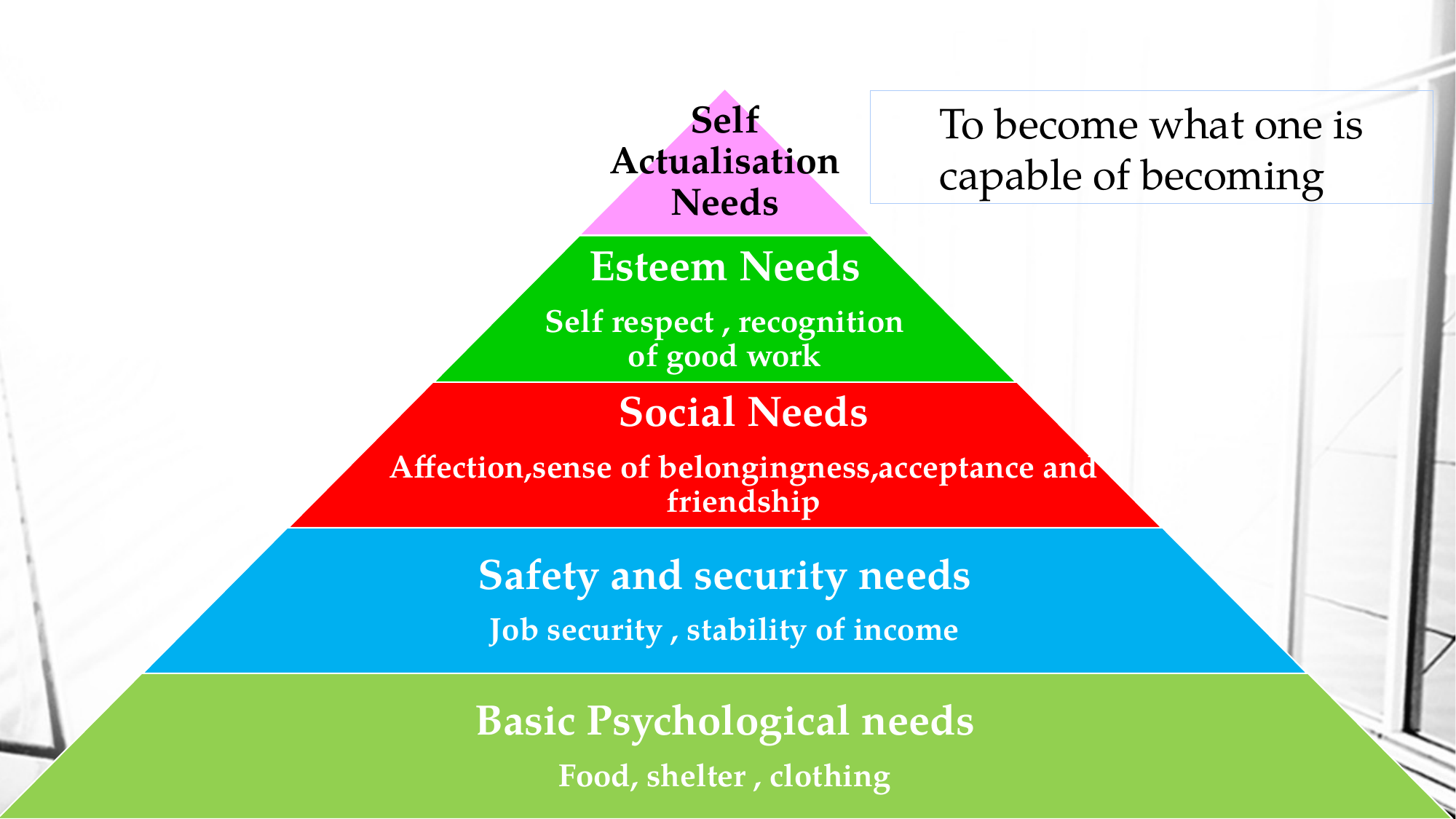

Self Actualisation Needs
To become what one is capable of becoming

Esteem Needs
Self respect , recognition of good work

Social Needs
Affection,sense of belongingness,acceptance and friendship

Safety and security needs
Job security , stability of income

Basic Psychological needs
Food, shelter , clothing
raison sam raju